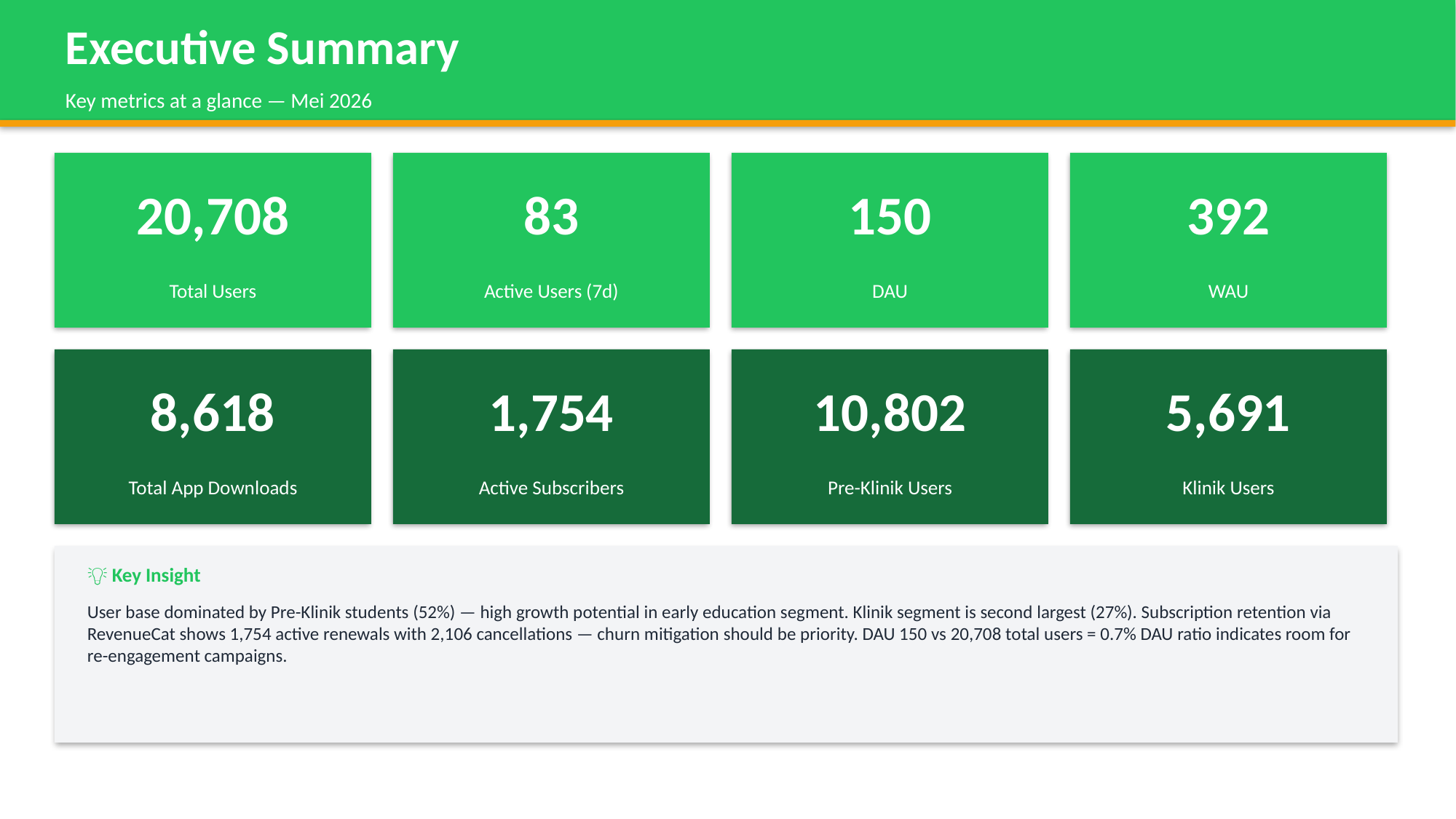

Executive Summary
Key metrics at a glance — Mei 2026

20,708
83
150
392
Total Users
Active Users (7d)
DAU
WAU

8,618
1,754
10,802
5,691
Total App Downloads
Active Subscribers
Pre-Klinik Users
Klinik Users

💡 Key Insight
User base dominated by Pre-Klinik students (52%) — high growth potential in early education segment. Klinik segment is second largest (27%). Subscription retention via RevenueCat shows 1,754 active renewals with 2,106 cancellations — churn mitigation should be priority. DAU 150 vs 20,708 total users = 0.7% DAU ratio indicates room for re-engagement campaigns.